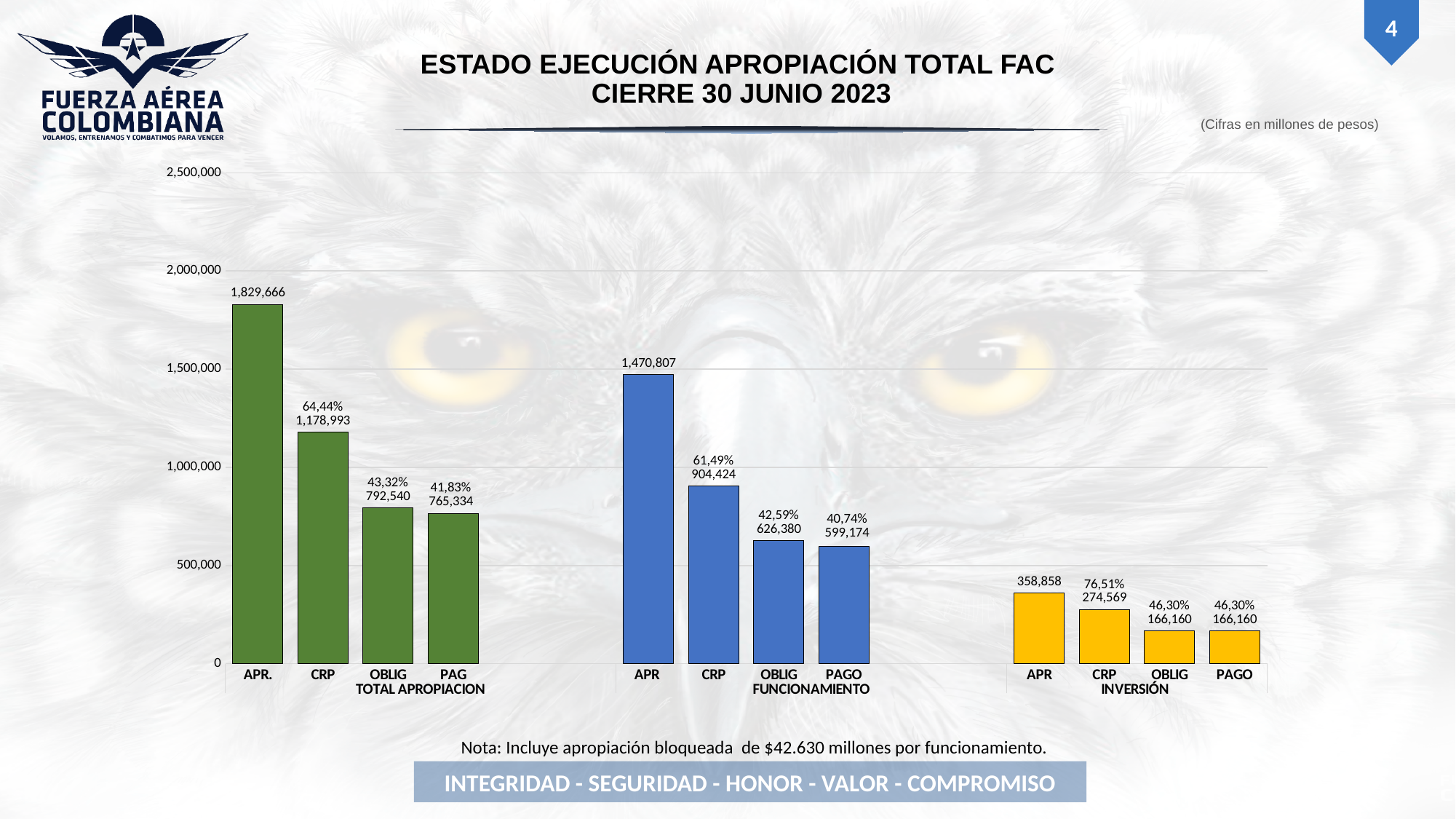

ESTADO EJECUCIÓN APROPIACIÓN TOTAL FAC
CIERRE 30 JUNIO 2023

(Cifras en millones de pesos)

### Chart

| Category |  |
|---|---|
| APR. | 1829665614350.0 |
| CRP | 1178992958355.63 |
| OBLIG | 792540060659.99 |
| PAG | 765333997467.8298 |
|  | None |
|  | None |
| APR  | 1470807452000.0 |
| CRP | 904424357257.6 |
| OBLIG | 626380010883.0599 |
| PAGO | 599173947690.8999 |
|  | None |
|  | None |
| APR | 358858162350.0 |
| CRP | 274568601098.03 |
| OBLIG | 166160049776.93 |
| PAGO | 166160049776.93 |
Nota: Incluye apropiación bloqueada  de $42.630 millones por funcionamiento.